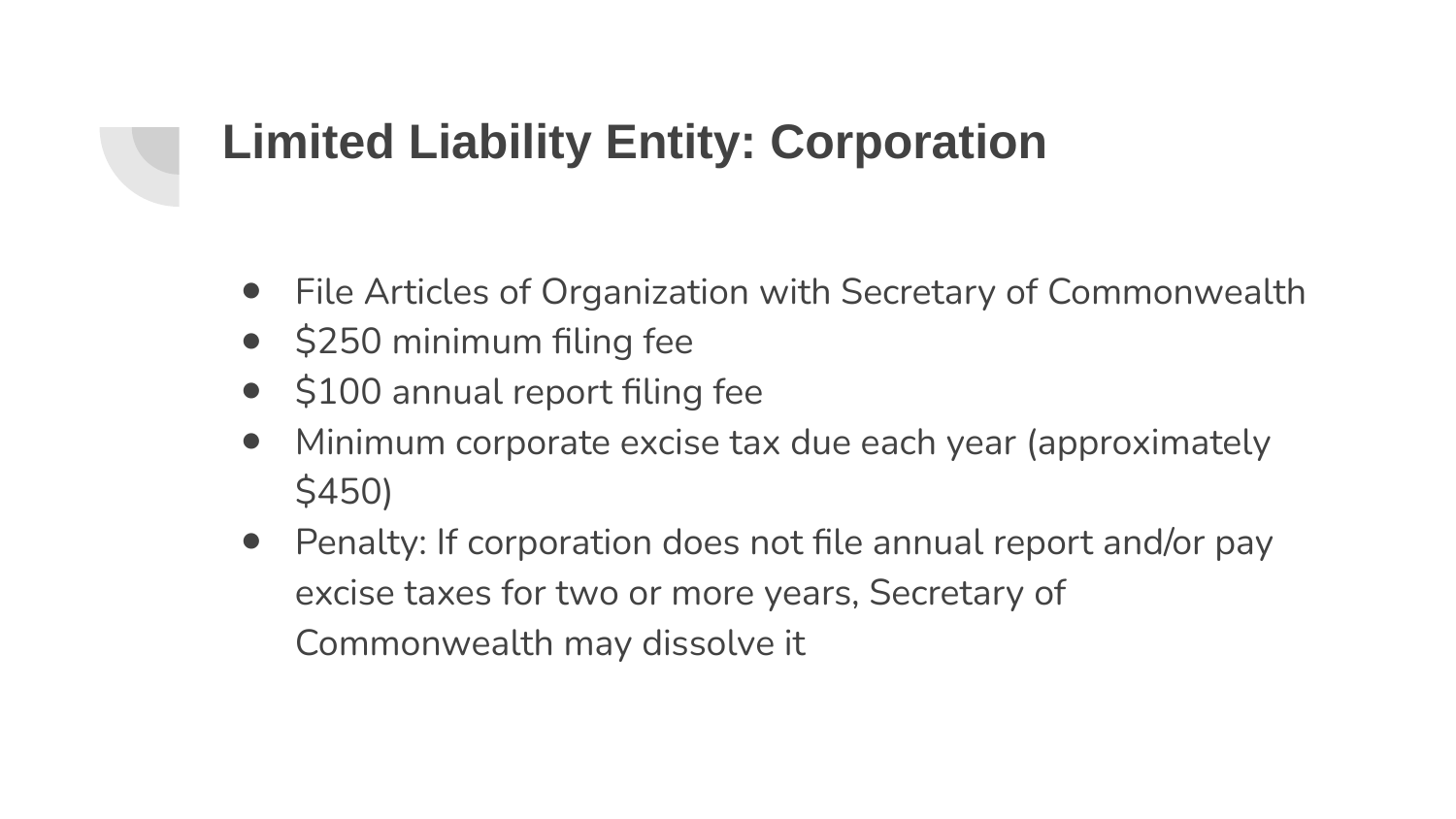

# Limited Liability Entity: Corporation
File Articles of Organization with Secretary of Commonwealth
$250 minimum filing fee
$100 annual report filing fee
Minimum corporate excise tax due each year (approximately $450)
Penalty: If corporation does not file annual report and/or pay excise taxes for two or more years, Secretary of Commonwealth may dissolve it